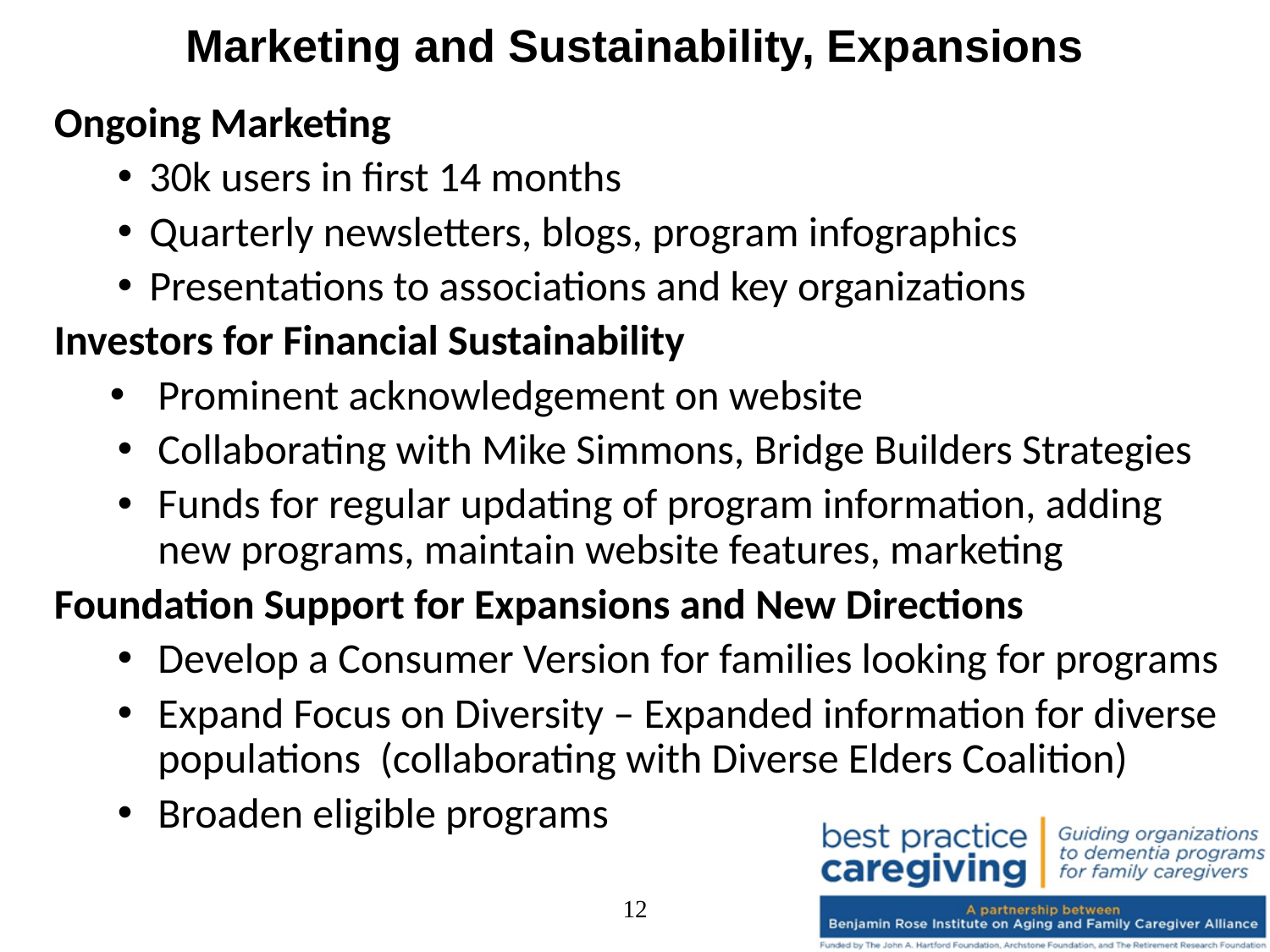

# Marketing and Sustainability, Expansions
Ongoing Marketing
30k users in first 14 months
Quarterly newsletters, blogs, program infographics
Presentations to associations and key organizations
Investors for Financial Sustainability
Prominent acknowledgement on website
Collaborating with Mike Simmons, Bridge Builders Strategies
Funds for regular updating of program information, adding new programs, maintain website features, marketing
Foundation Support for Expansions and New Directions
Develop a Consumer Version for families looking for programs
Expand Focus on Diversity – Expanded information for diverse populations  (collaborating with Diverse Elders Coalition)
Broaden eligible programs
12
12